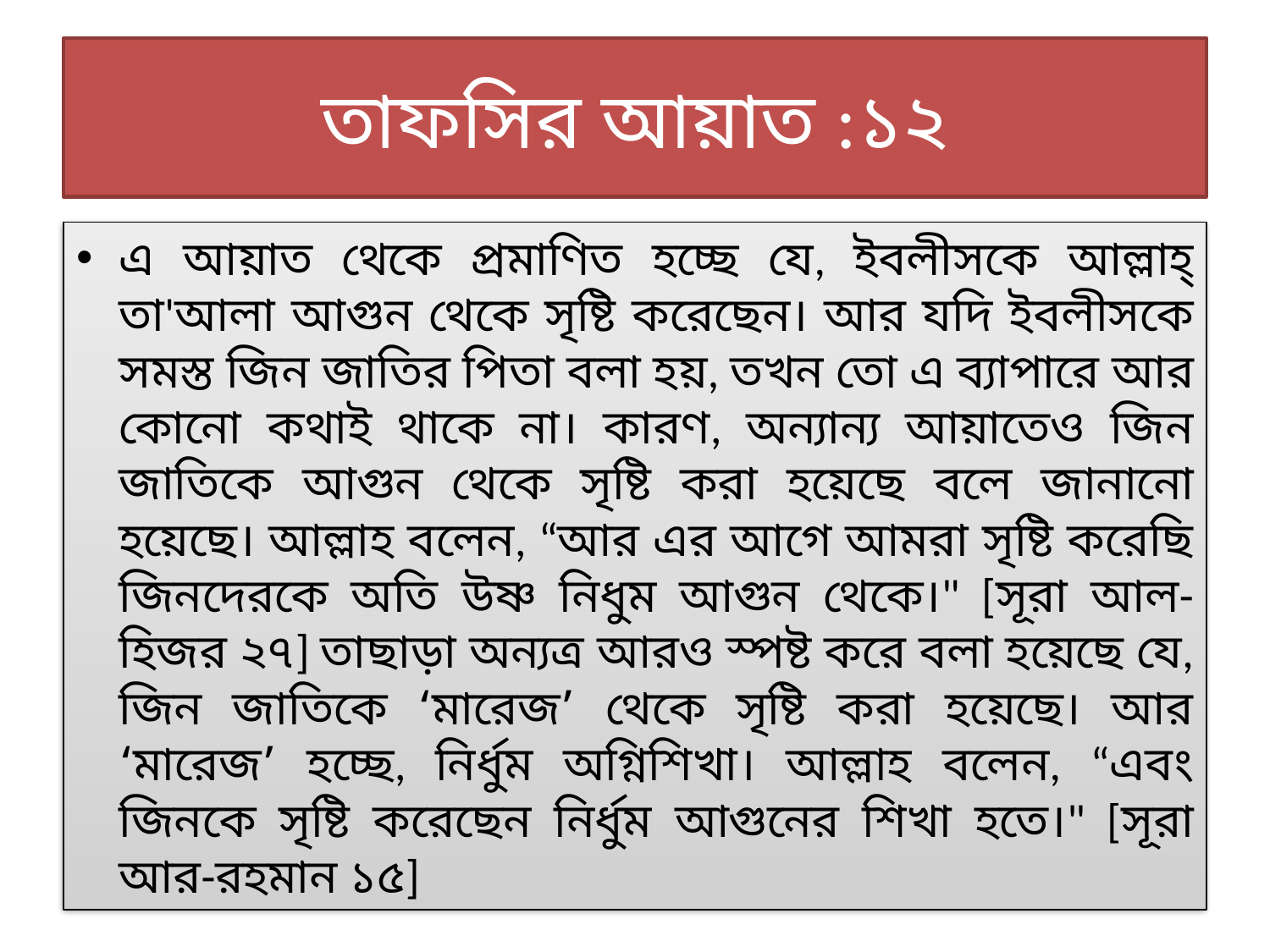

# তাফসির আয়াত :১২
এ আয়াত থেকে প্রমাণিত হচ্ছে যে, ইবলীসকে আল্লাহ্ তা'আলা আগুন থেকে সৃষ্টি করেছেন। আর যদি ইবলীসকে সমস্ত জিন জাতির পিতা বলা হয়, তখন তো এ ব্যাপারে আর কোনো কথাই থাকে না। কারণ, অন্যান্য আয়াতেও জিন জাতিকে আগুন থেকে সৃষ্টি করা হয়েছে বলে জানানো হয়েছে। আল্লাহ বলেন, “আর এর আগে আমরা সৃষ্টি করেছি জিনদেরকে অতি উষ্ণ নিধুম আগুন থেকে।" [সূরা আল-হিজর ২৭] তাছাড়া অন্যত্র আরও স্পষ্ট করে বলা হয়েছে যে, জিন জাতিকে ‘মারেজ’ থেকে সৃষ্টি করা হয়েছে। আর ‘মারেজ’ হচ্ছে, নির্ধুম অগ্নিশিখা। আল্লাহ বলেন, “এবং জিনকে সৃষ্টি করেছেন নির্ধুম আগুনের শিখা হতে।" [সূরা আর-রহমান ১৫]